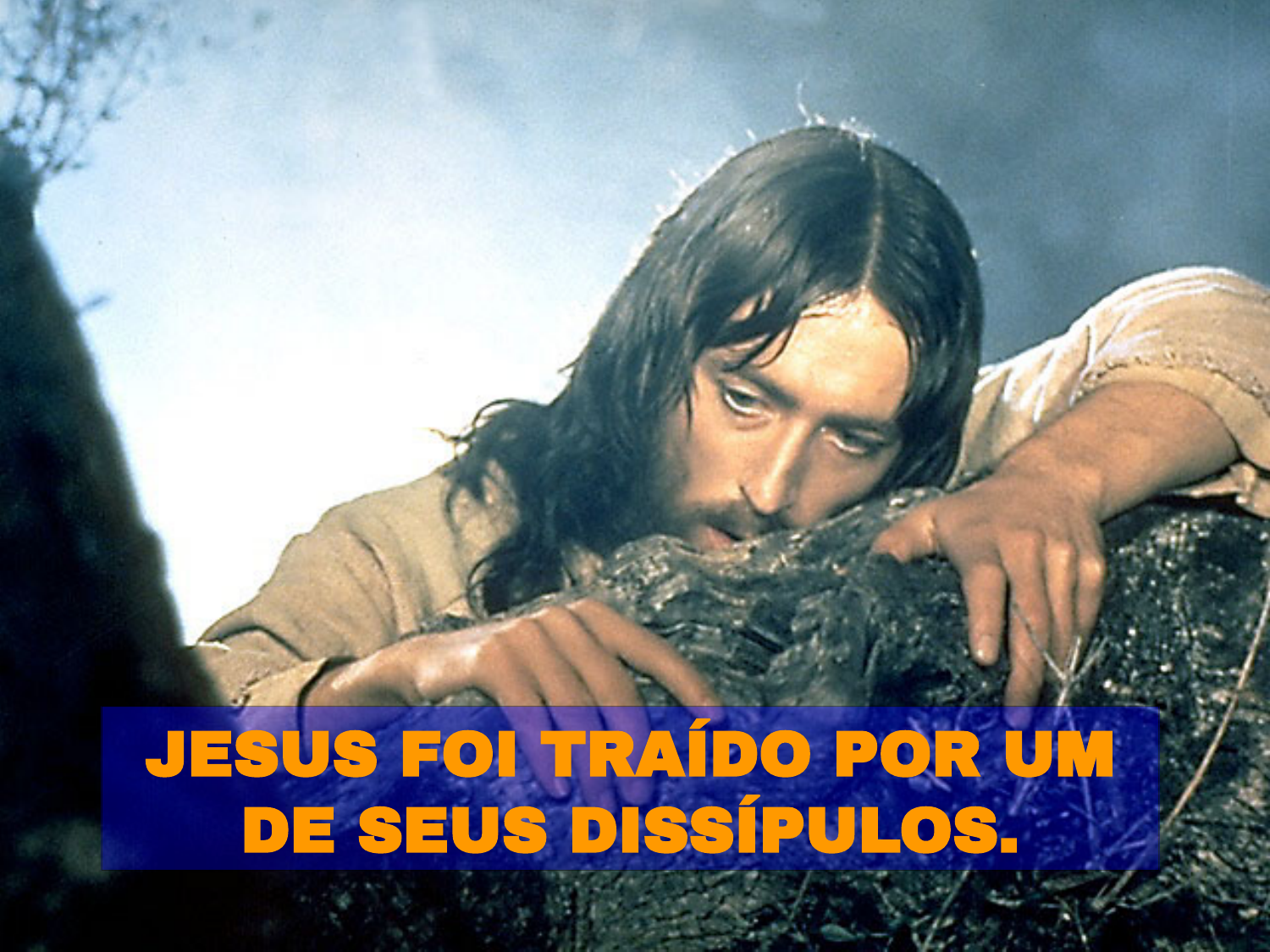

JESUS FOI TRAÍDO POR UM DE SEUS DISSÍPULOS.